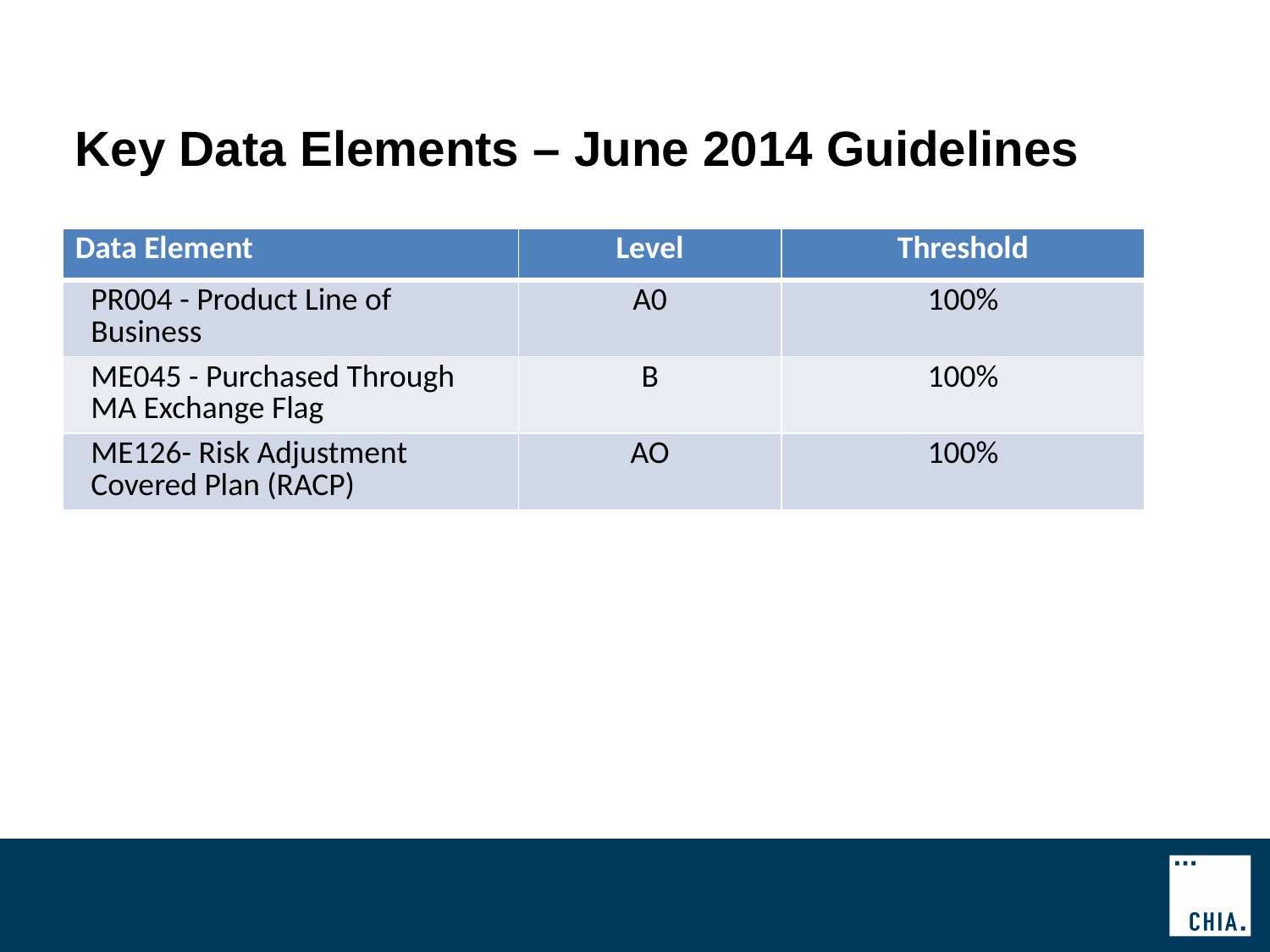

# Key Data Elements – June 2014 Guidelines
| Data Element | Level | Threshold |
| --- | --- | --- |
| PR004 - Product Line of Business | A0 | 100% |
| ME045 - Purchased Through MA Exchange Flag | B | 100% |
| ME126- Risk Adjustment Covered Plan (RACP) | AO | 100% |